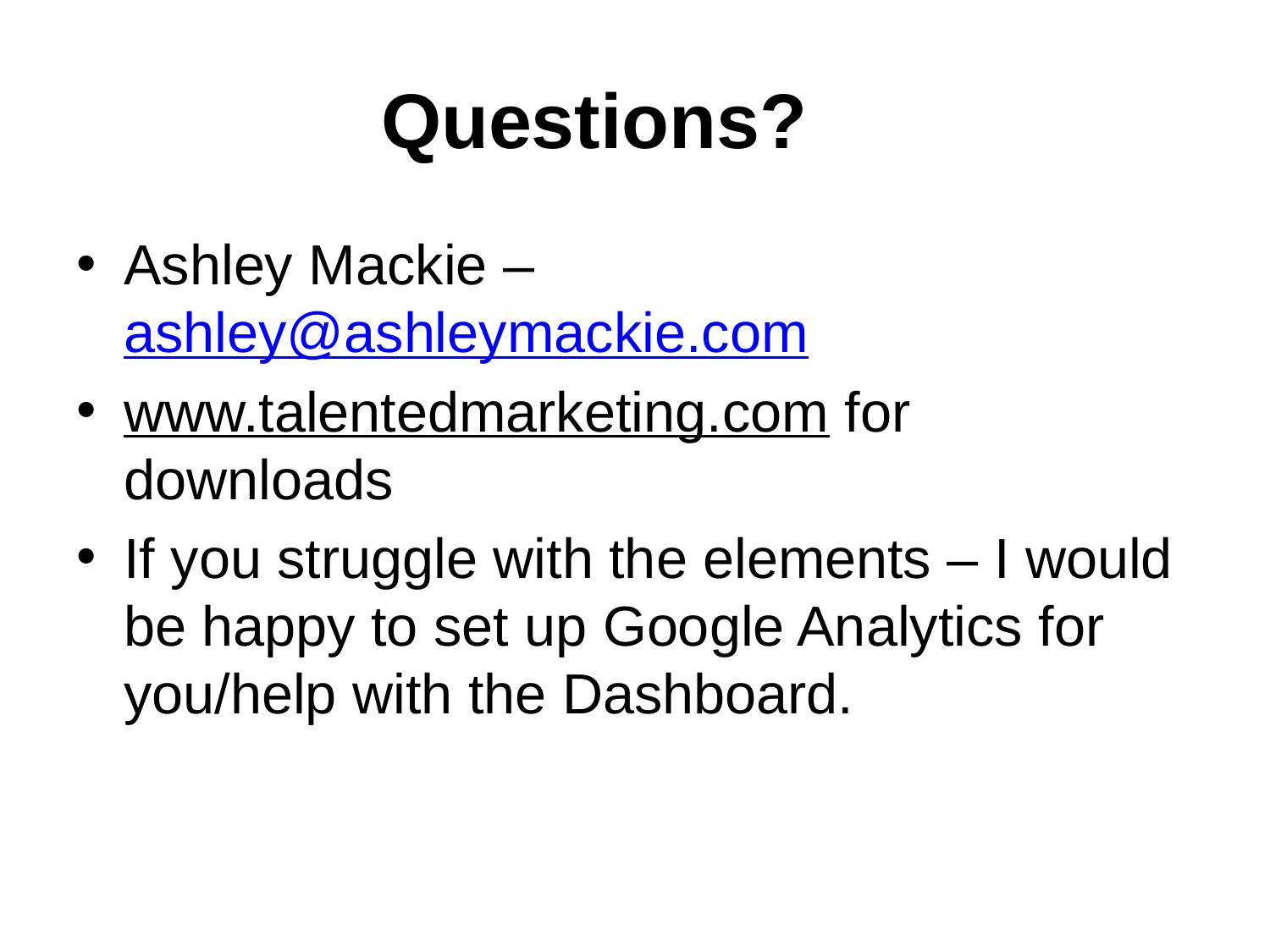

# Questions?
Ashley Mackie – ashley@ashleymackie.com
www.talentedmarketing.com for downloads
If you struggle with the elements – I would be happy to set up Google Analytics for you/help with the Dashboard.